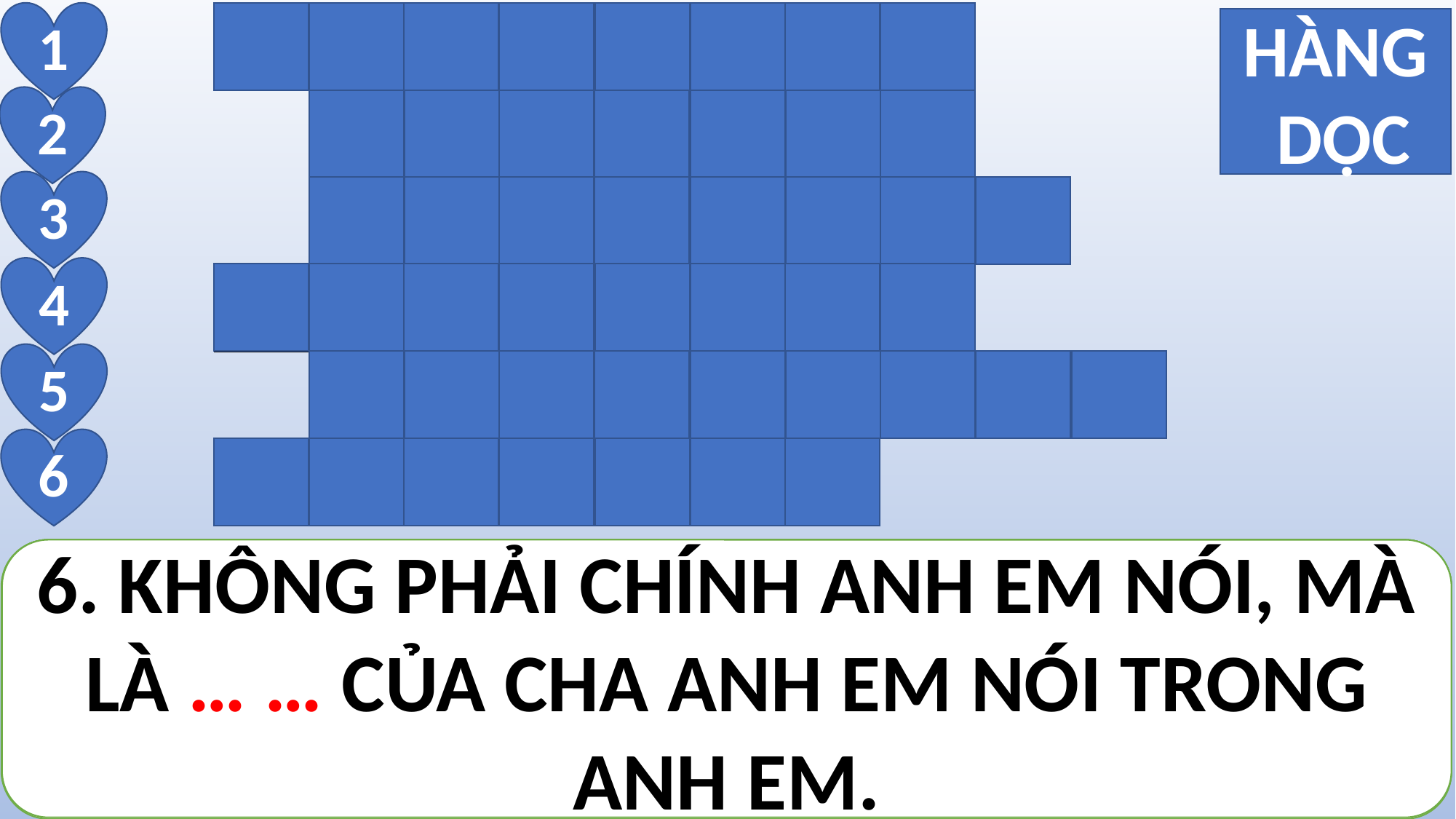

1
|  | H | Ộ | I | Đ | Ư | Ờ | N | G |  |  |
| --- | --- | --- | --- | --- | --- | --- | --- | --- | --- | --- |
|  |  | T | H | Ù | G | H | É | T |  |  |
|  |  | Đ | Ứ | C | G | I | Ê | S | U |  |
|  | C | Ứ | Ư | T | H | O | Á | T |  |  |
|  |  | T | H | I | Ê | N | C | H | Ú | A |
|  | T | H | Ầ | N | K | H | Í |  |  |  |

HÀNG
 DỌC
2

3

4

5

6

2.VÌ DANH THẦY, ANH EM SẼ BỊ MỌI NGƯỜI LÀM GÌ?
3. AI TIÊN BÁO NHỮNG CUỘC BÁCH HẠI?
4. KẺ NÀO BỀN CHÍ ĐẾN CÙNG, KẺ ẤY SẼ ĐƯỢC GÌ?
6. KHÔNG PHẢI CHÍNH ANH EM NÓI, MÀ LÀ … … CỦA CHA ANH EM NÓI TRONG ANH EM.
1. NGƯỜI ĐỜI SẼ NỘP ANH EM CHO CÁC HỘI ĐỒNG VÀ HỌ SẼ ĐÁNH ĐẬP ANH EM Ở ĐÂU?
5. KHI NGƯỜI TA NỘP ANH EM, THÌ AI SẼ CHO ANH EM BIẾT PHẢI NÓI GÌ?